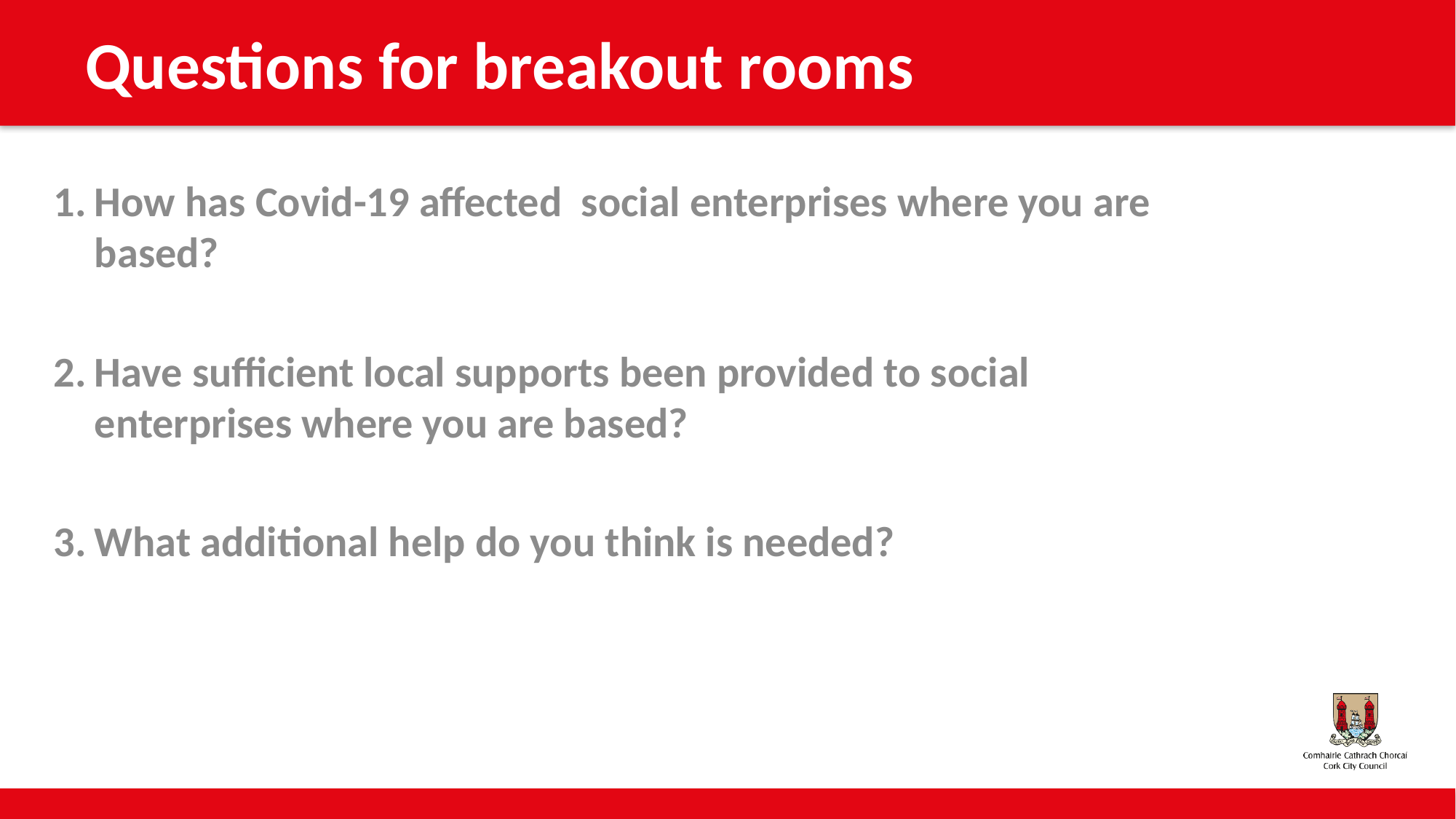

# Questions for breakout rooms
How has Covid-19 affected  social enterprises where you are based?

Have sufficient local supports been provided to social enterprises where you are based?

What additional help do you think is needed?